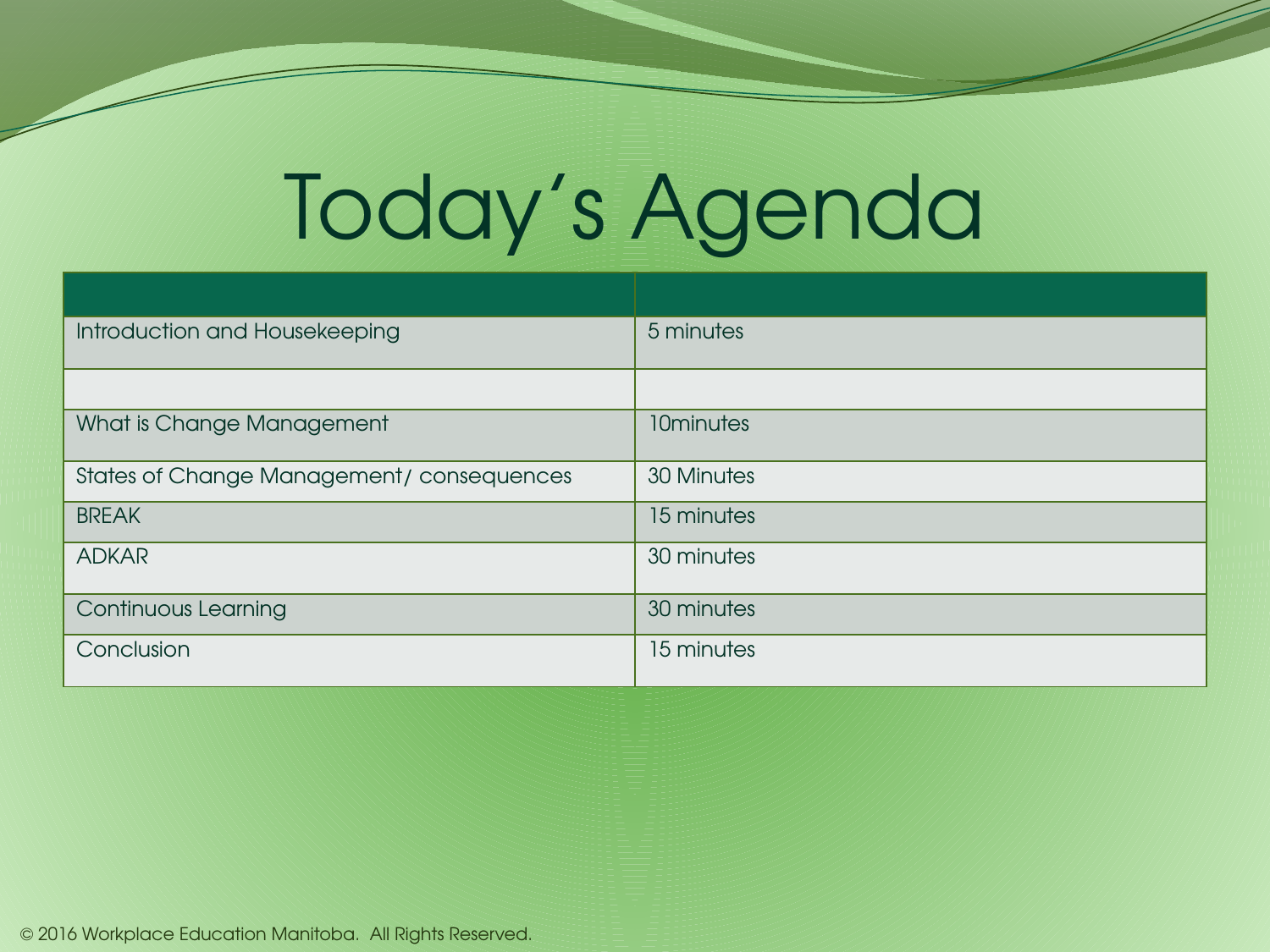

# Today’s Agenda
|  |  |
| --- | --- |
| Introduction and Housekeeping | 5 minutes |
|  |  |
| What is Change Management | 10minutes |
| States of Change Management/ consequences | 30 Minutes |
| BREAK | 15 minutes |
| ADKAR | 30 minutes |
| Continuous Learning | 30 minutes |
| Conclusion | 15 minutes |
© 2016 Workplace Education Manitoba.  All Rights Reserved.